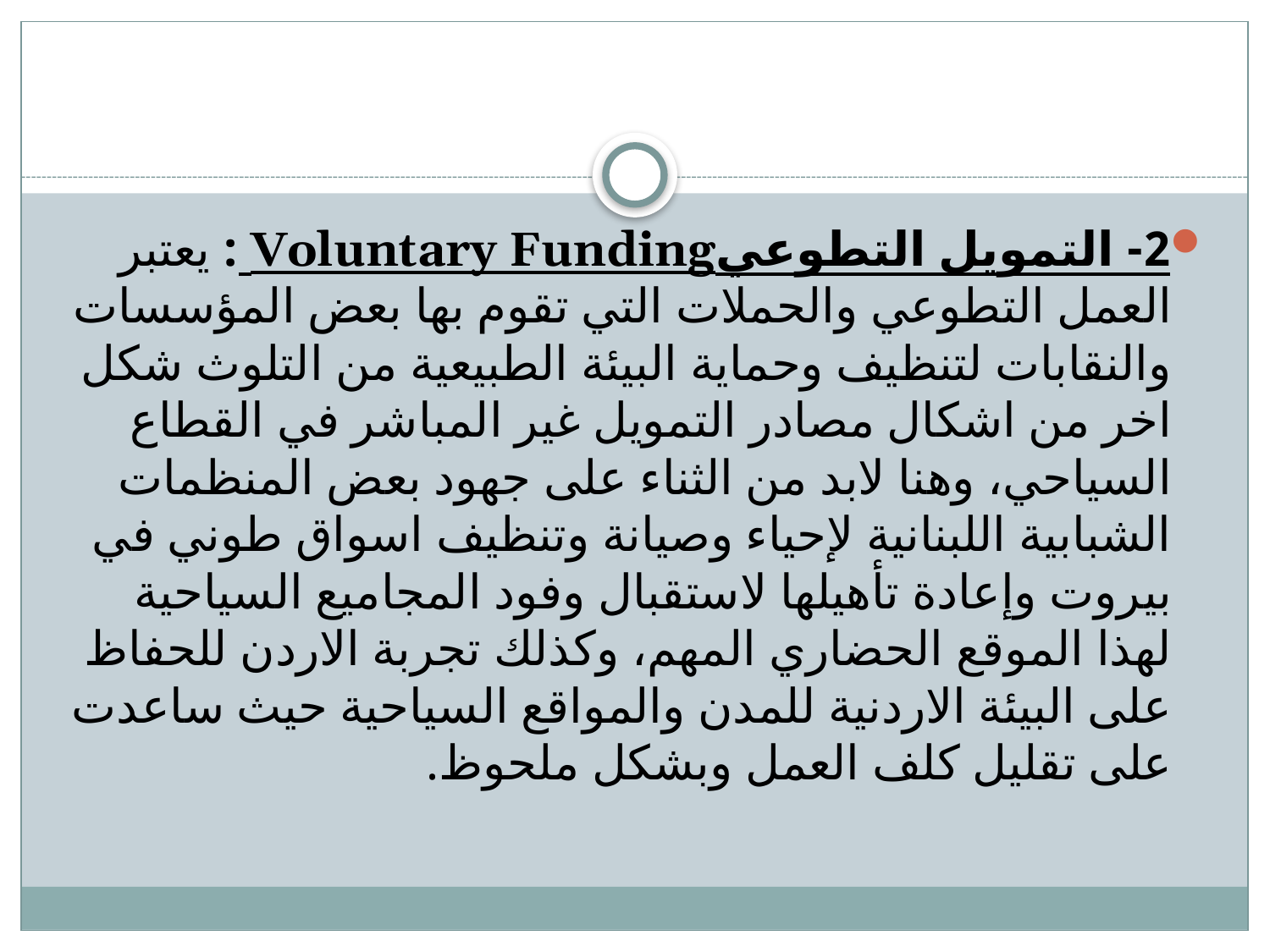

#
2- التمويل التطوعيVoluntary Funding : يعتبر العمل التطوعي والحملات التي تقوم بها بعض المؤسسات والنقابات لتنظيف وحماية البيئة الطبيعية من التلوث شكل اخر من اشكال مصادر التمويل غير المباشر في القطاع السياحي، وهنا لابد من الثناء على جهود بعض المنظمات الشبابية اللبنانية لإحياء وصيانة وتنظيف اسواق طوني في بيروت وإعادة تأهيلها لاستقبال وفود المجاميع السياحية لهذا الموقع الحضاري المهم، وكذلك تجربة الاردن للحفاظ على البيئة الاردنية للمدن والمواقع السياحية حيث ساعدت على تقليل كلف العمل وبشكل ملحوظ.